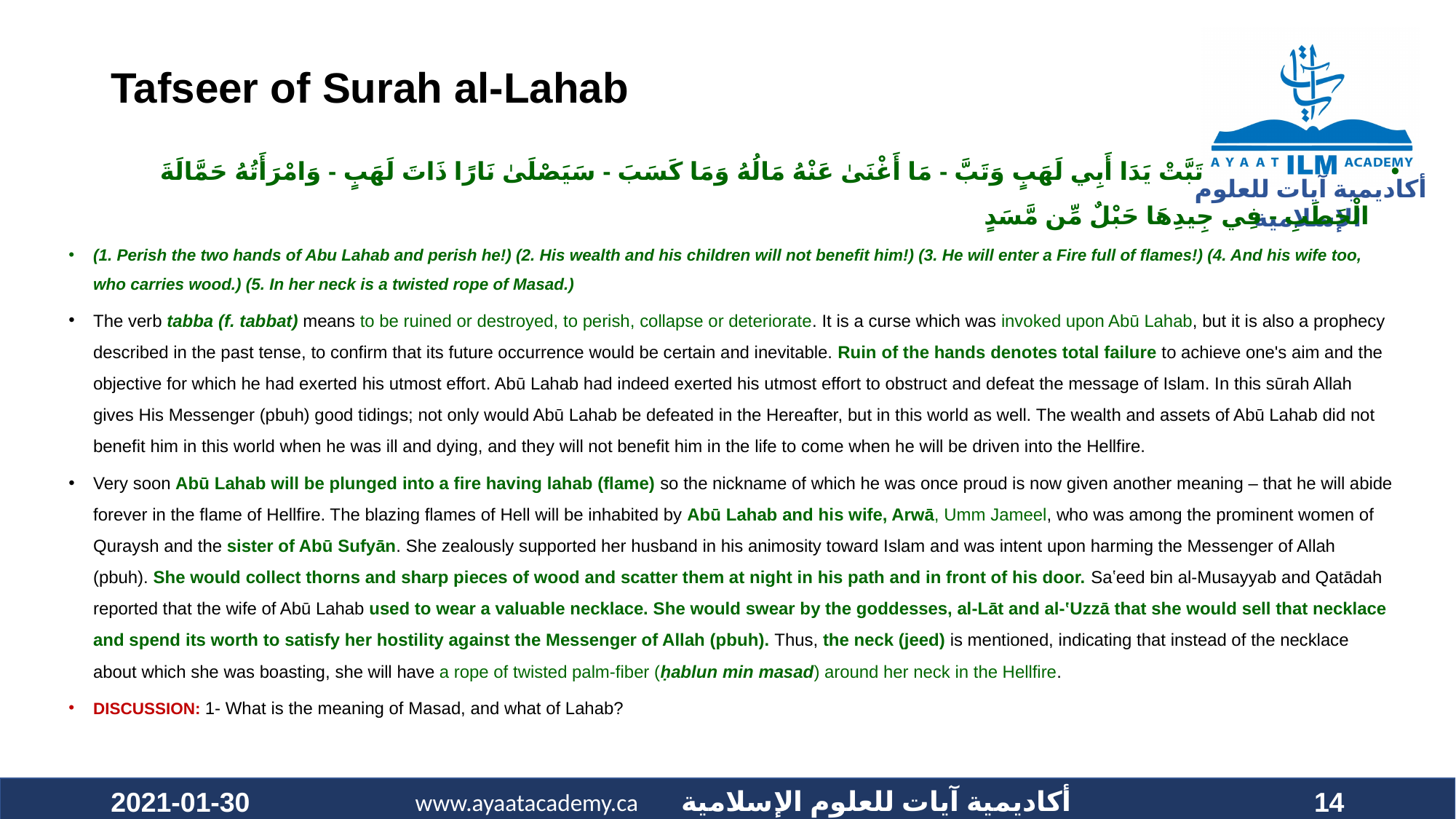

# Tafseer of Surah al-Lahab
                        تَبَّتْ يَدَا أَبِي لَهَبٍ وَتَبَّ - مَا أَغْنَىٰ عَنْهُ مَالُهُ وَمَا كَسَبَ - سَيَصْلَىٰ نَارًا ذَاتَ لَهَبٍ - وَامْرَأَتُهُ حَمَّالَةَ الْحَطَبِ - فِي جِيدِهَا حَبْلٌ مِّن مَّسَدٍ
(1. Perish the two hands of Abu Lahab and perish he!) (2. His wealth and his children will not benefit him!) (3. He will enter a Fire full of flames!) (4. And his wife too, who carries wood.) (5. In her neck is a twisted rope of Masad.)
The verb tabba (f. tabbat) means to be ruined or destroyed, to perish, collapse or deteriorate. It is a curse which was invoked upon Abū Lahab, but it is also a prophecy described in the past tense, to confirm that its future occurrence would be certain and inevitable. Ruin of the hands denotes total failure to achieve one's aim and the objective for which he had exerted his utmost effort. Abū Lahab had indeed exerted his utmost effort to obstruct and defeat the message of Islam. In this sūrah Allah gives His Messenger (pbuh) good tidings; not only would Abū Lahab be defeated in the Hereafter, but in this world as well. The wealth and assets of Abū Lahab did not benefit him in this world when he was ill and dying, and they will not benefit him in the life to come when he will be driven into the Hellfire.
Very soon Abū Lahab will be plunged into a fire having lahab (flame) so the nickname of which he was once proud is now given another meaning – that he will abide forever in the flame of Hellfire. The blazing flames of Hell will be inhabited by Abū Lahab and his wife, Arwā, Umm Jameel, who was among the prominent women of Quraysh and the sister of Abū Sufyān. She zealously supported her husband in his animosity toward Islam and was intent upon harming the Messenger of Allah (pbuh). She would collect thorns and sharp pieces of wood and scatter them at night in his path and in front of his door. Saʽeed bin al-Musayyab and Qatādah reported that the wife of Abū Lahab used to wear a valuable necklace. She would swear by the goddesses, al-Lāt and al-ʽUzzā that she would sell that necklace and spend its worth to satisfy her hostility against the Messenger of Allah (pbuh). Thus, the neck (jeed) is mentioned, indicating that instead of the necklace about which she was boasting, she will have a rope of twisted palm-fiber (ḥablun min masad) around her neck in the Hellfire.
DISCUSSION: 1- What is the meaning of Masad, and what of Lahab?
2021-01-30
14